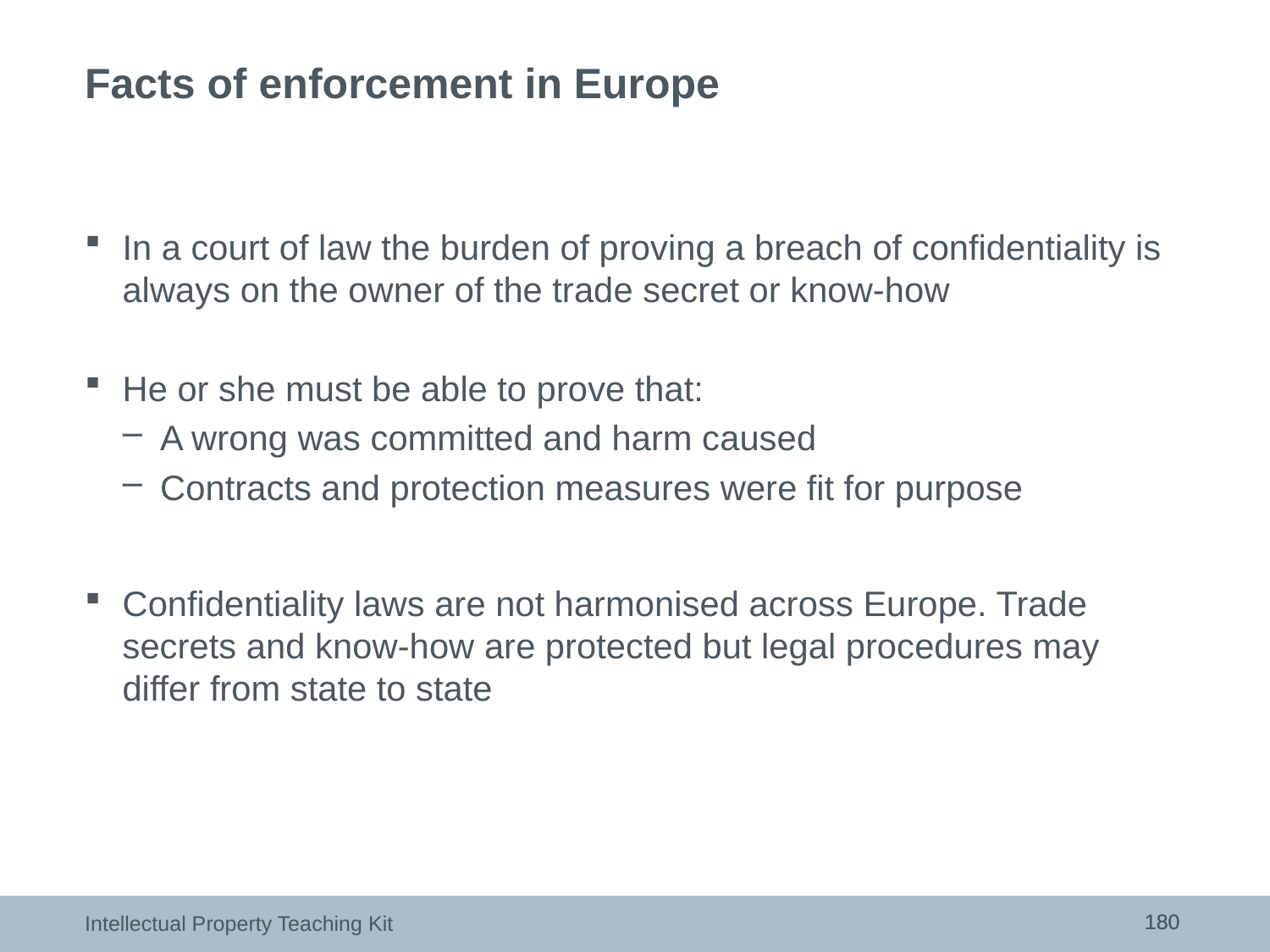

# Facts of enforcement in Europe
In a court of law the burden of proving a breach of confidentiality is always on the owner of the trade secret or know-how

He or she must be able to prove that:
A wrong was committed and harm caused
Contracts and protection measures were fit for purpose

Confidentiality laws are not harmonised across Europe. Trade secrets and know-how are protected but legal procedures may differ from state to state
180
180
Intellectual Property Teaching Kit